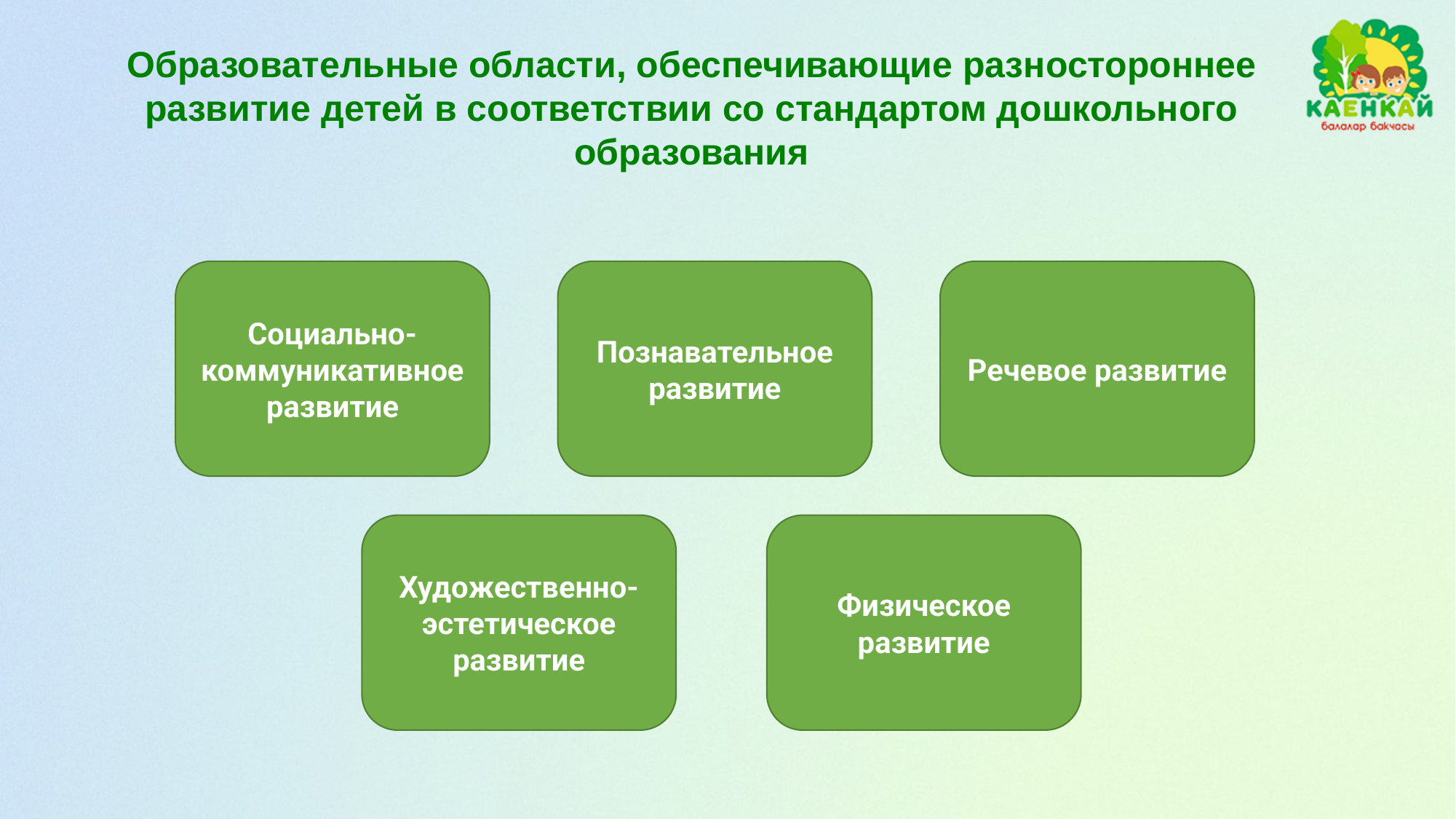

Образовательные области, обеспечивающие разностороннее развитие детей в соответствии со стандартом дошкольного образования
Социально-коммуникативное
развитие
Познавательное
развитие
Речевое развитие
Художественно-эстетическое
развитие
Физическое
развитие